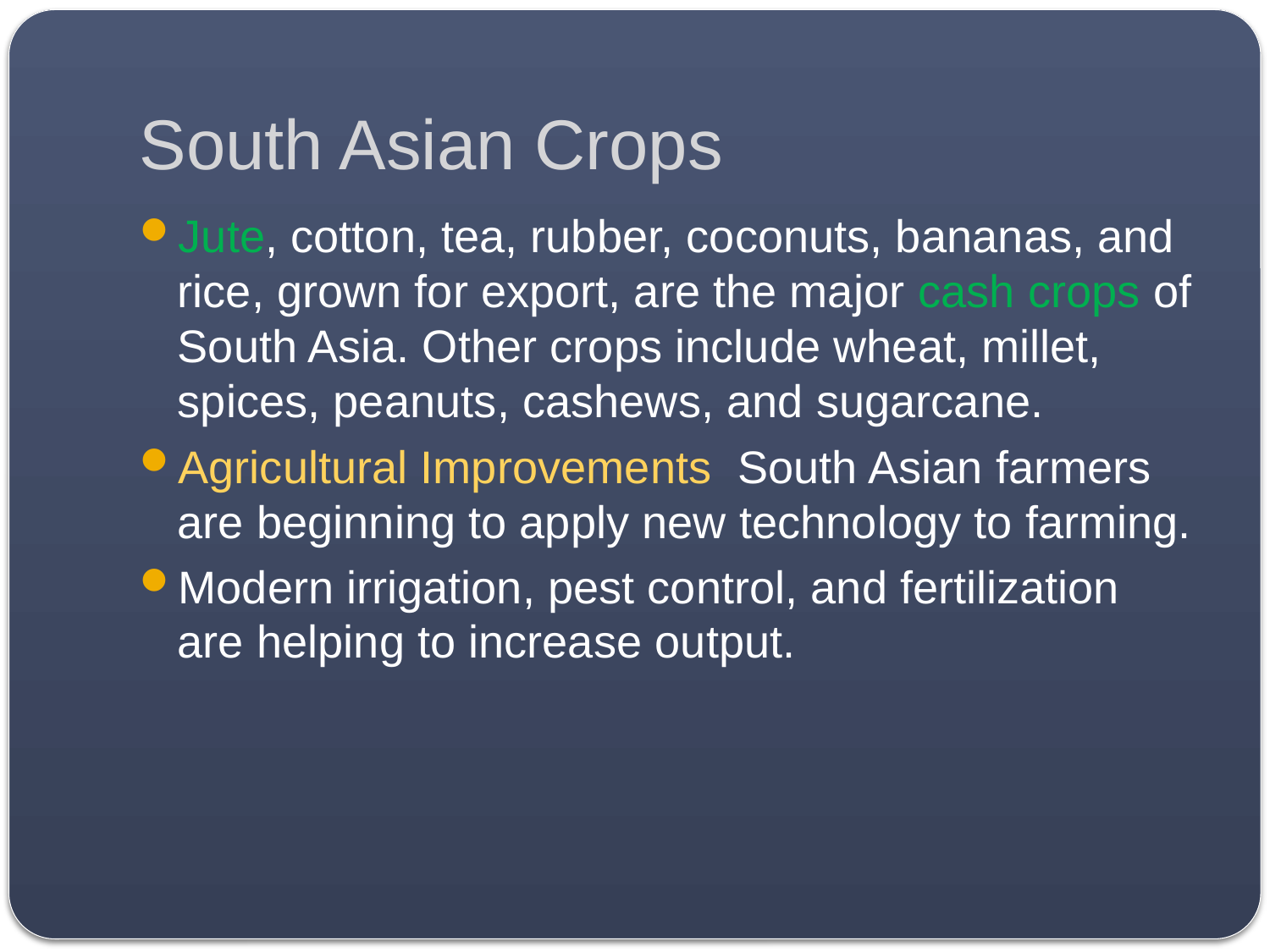

# South Asian Crops
Jute, cotton, tea, rubber, coconuts, bananas, and rice, grown for export, are the major cash crops of South Asia. Other crops include wheat, millet, spices, peanuts, cashews, and sugarcane.
Agricultural Improvements  South Asian farmers are beginning to apply new technology to farming.
Modern irrigation, pest control, and fertilization are helping to increase output.